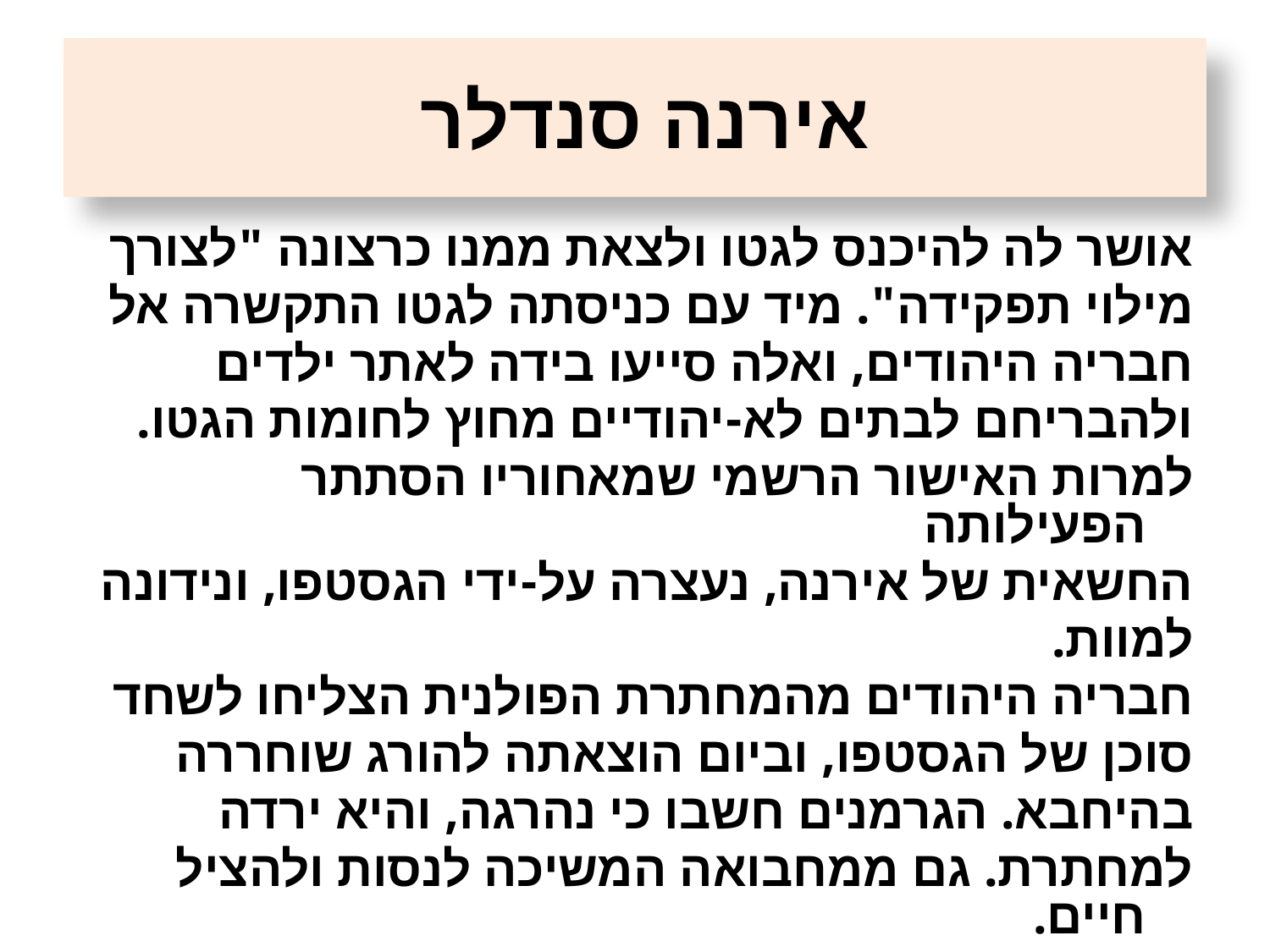

# אירנה סנדלר
אושר לה להיכנס לגטו ולצאת ממנו כרצונה "לצורך
מילוי תפקידה". מיד עם כניסתה לגטו התקשרה אל
חבריה היהודים, ואלה סייעו בידה לאתר ילדים
ולהבריחם לבתים לא-יהודיים מחוץ לחומות הגטו.
למרות האישור הרשמי שמאחוריו הסתתר הפעילותה
החשאית של אירנה, נעצרה על-ידי הגסטפו, ונידונה
למוות.
חבריה היהודים מהמחתרת הפולנית הצליחו לשחד
סוכן של הגסטפו, וביום הוצאתה להורג שוחררה
בהיחבא. הגרמנים חשבו כי נהרגה, והיא ירדה
למחתרת. גם ממחבואה המשיכה לנסות ולהציל חיים.
נפטרה ב-2008